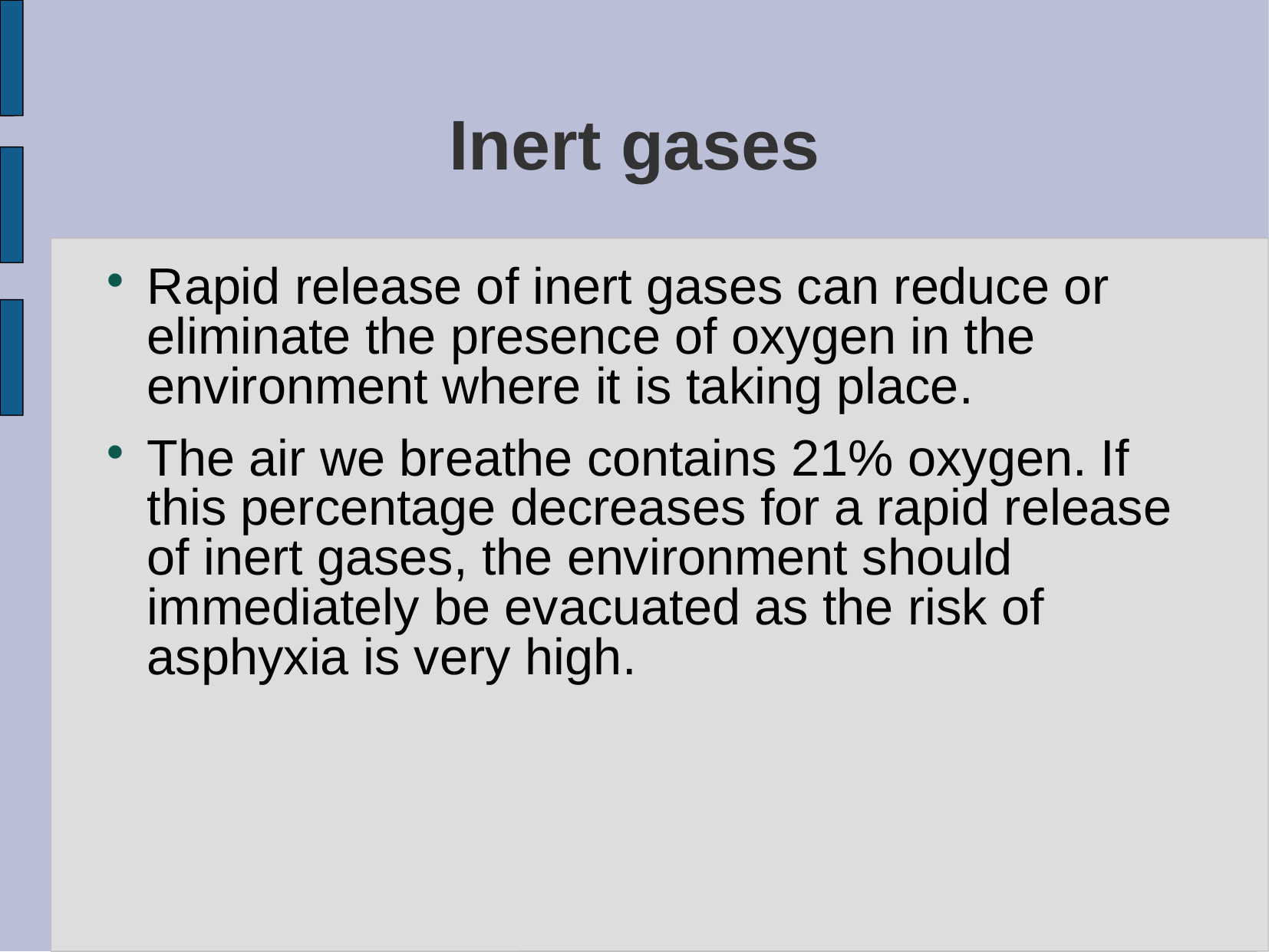

# Inert gases
Rapid release of inert gases can reduce or eliminate the presence of oxygen in the environment where it is taking place.
The air we breathe contains 21% oxygen. If this percentage decreases for a rapid release of inert gases, the environment should immediately be evacuated as the risk of asphyxia is very high.